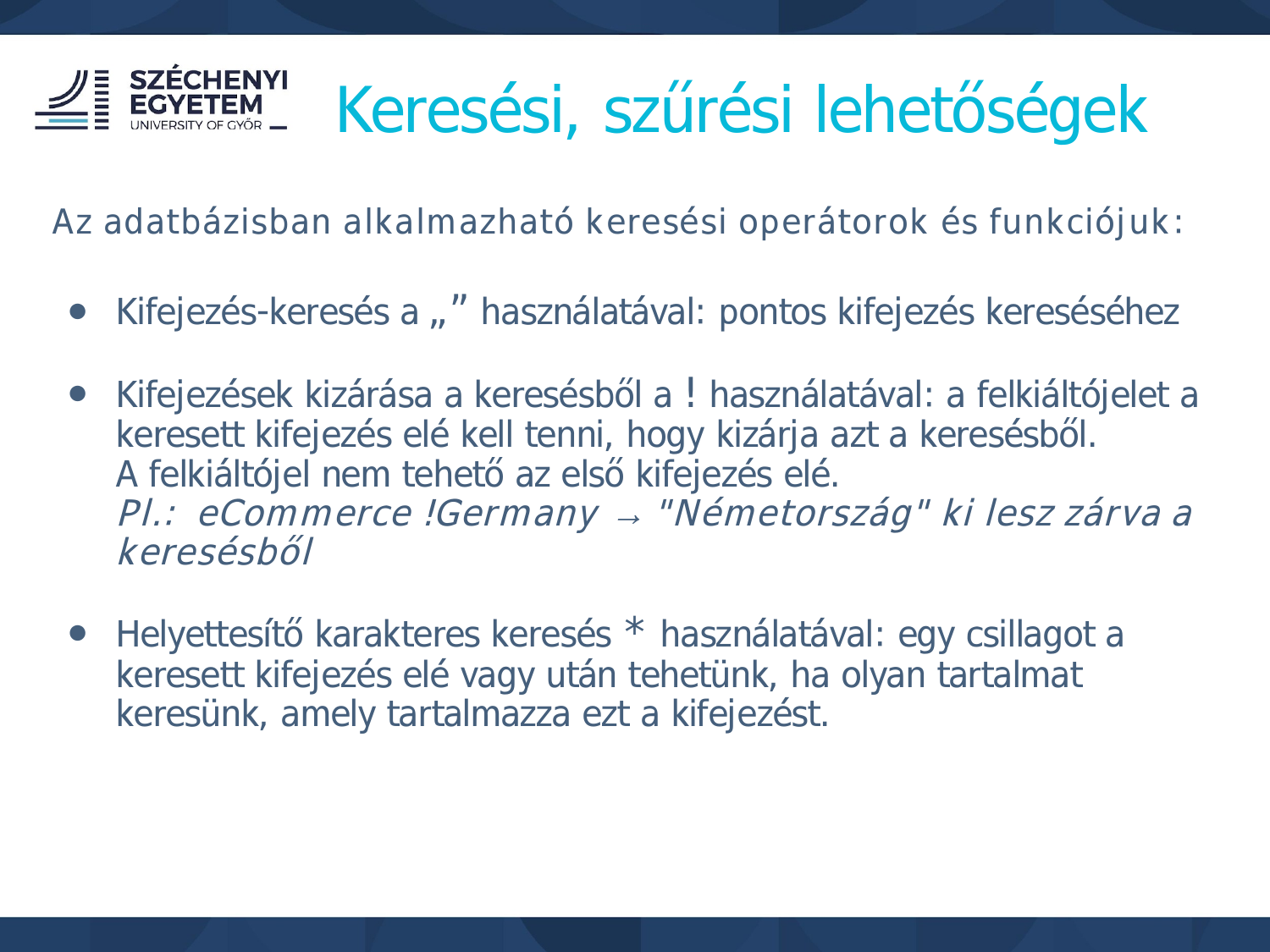

Keresési, szűrési lehetőségek
Az adatbázisban alkalmazható keresési operátorok és funkciójuk:

Kifejezés-keresés a „” használatával: pontos kifejezés kereséséhez

Kifejezések kizárása a keresésből a ! használatával: a felkiáltójelet a keresett kifejezés elé kell tenni, hogy kizárja azt a keresésből.
A felkiáltójel nem tehető az első kifejezés elé.
Pl.:  eCommerce !Germany → "Németország" ki lesz zárva a keresésből
Helyettesítő karakteres keresés * használatával: egy csillagot a keresett kifejezés elé vagy után tehetünk, ha olyan tartalmat keresünk, amely tartalmazza ezt a kifejezést.